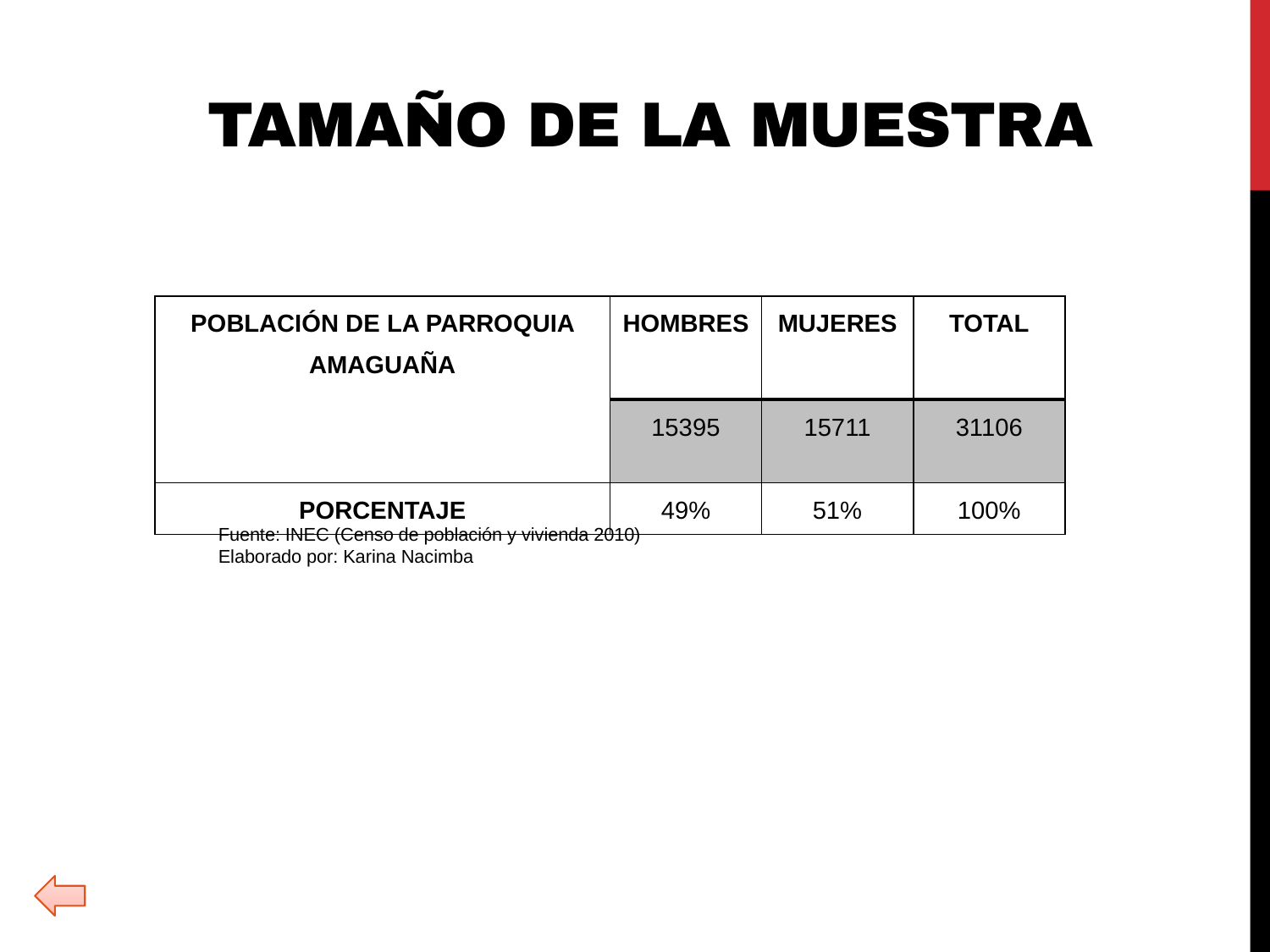

# TAMAÑO DE LA MUESTRA
| POBLACIÓN DE LA PARROQUIA AMAGUAÑA | HOMBRES | MUJERES | TOTAL |
| --- | --- | --- | --- |
|  | 15395 | 15711 | 31106 |
| PORCENTAJE | 49% | 51% | 100% |
         Fuente: INEC (Censo de población y vivienda 2010)
         Elaborado por: Karina Nacimba